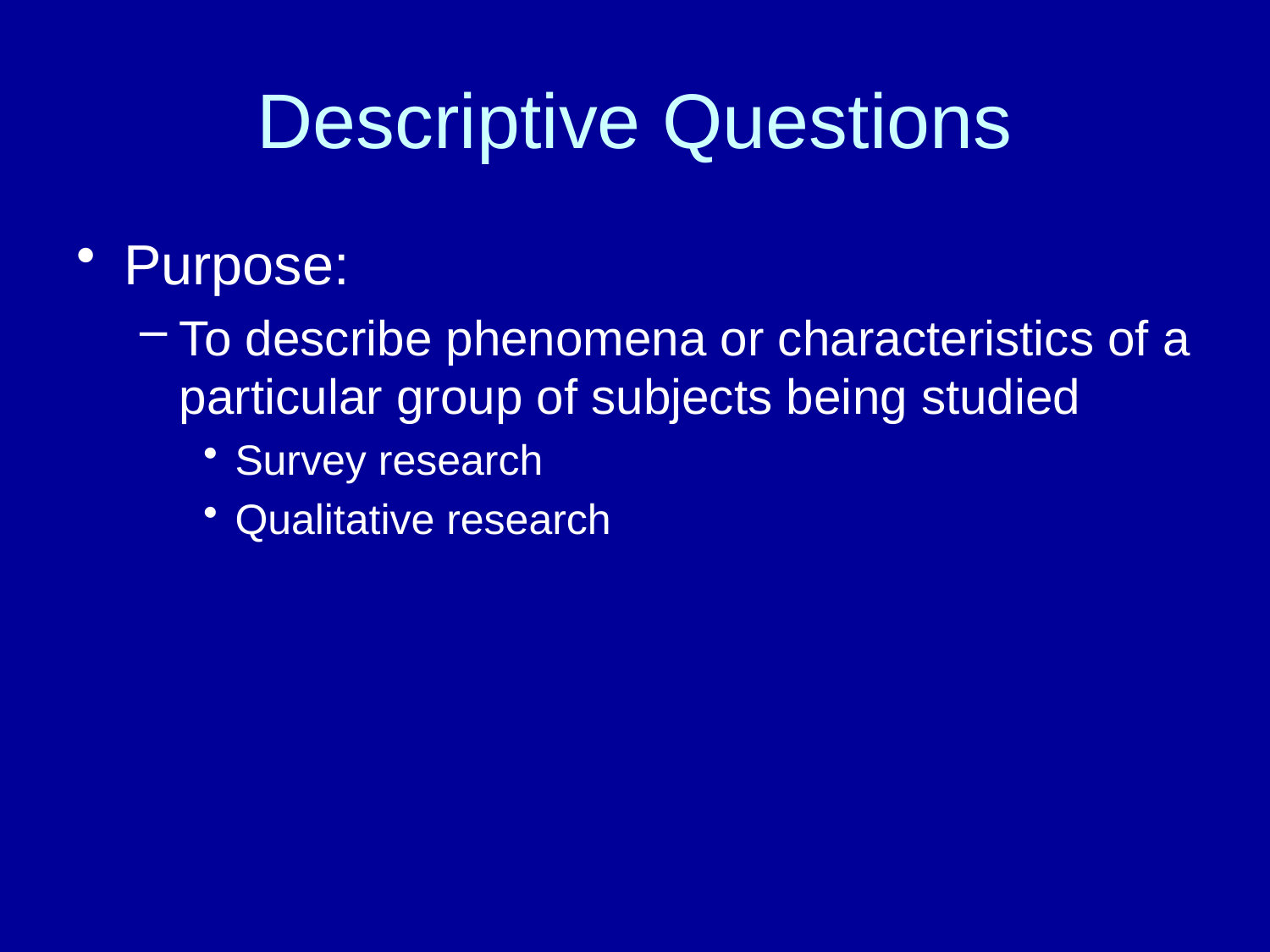

# Descriptive Questions
Purpose:
To describe phenomena or characteristics of a particular group of subjects being studied
Survey research
Qualitative research